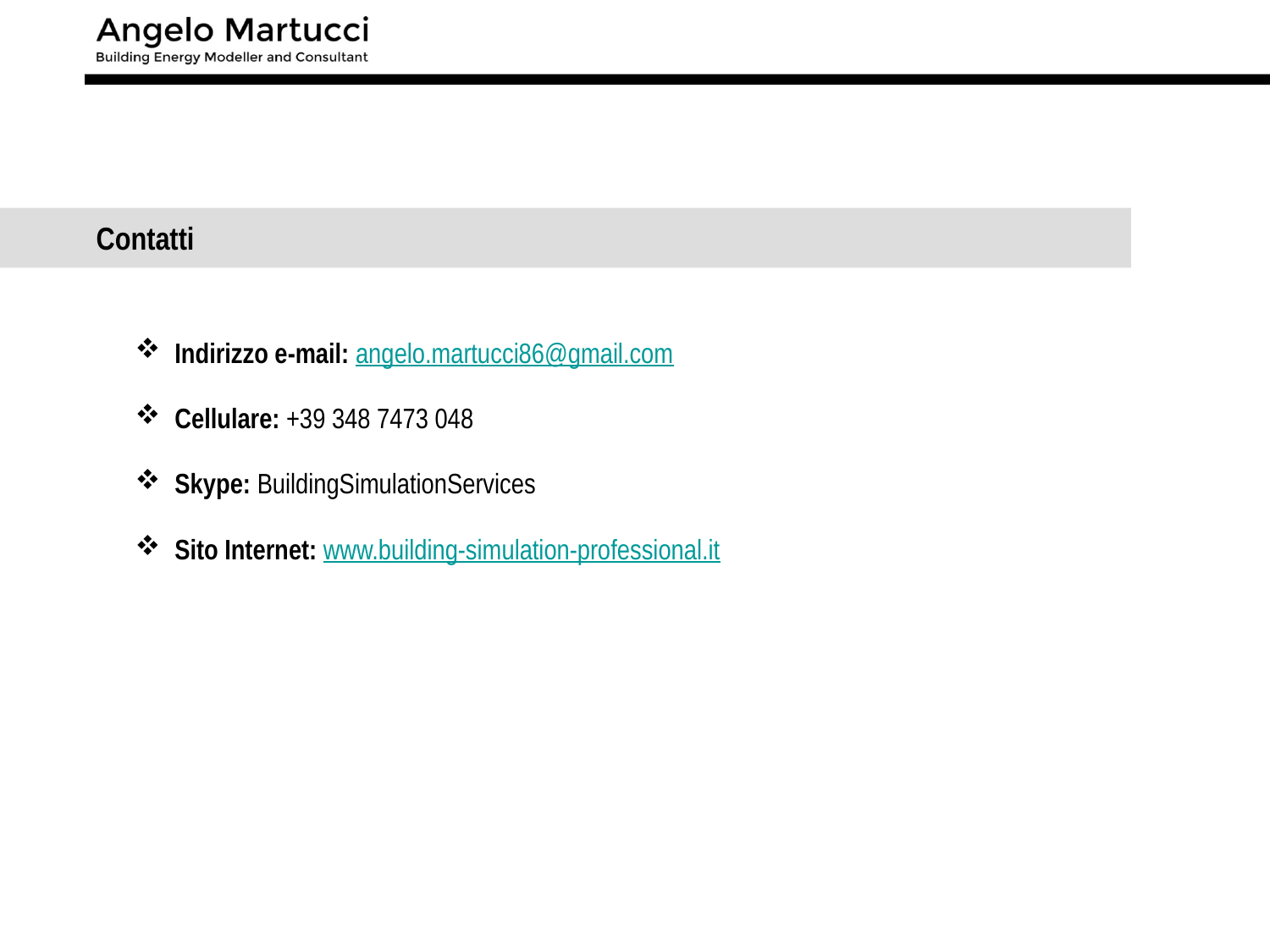

Contatti
Indirizzo e-mail: angelo.martucci86@gmail.com
Cellulare: +39 348 7473 048
Skype: BuildingSimulationServices
Sito Internet: www.building-simulation-professional.it
53